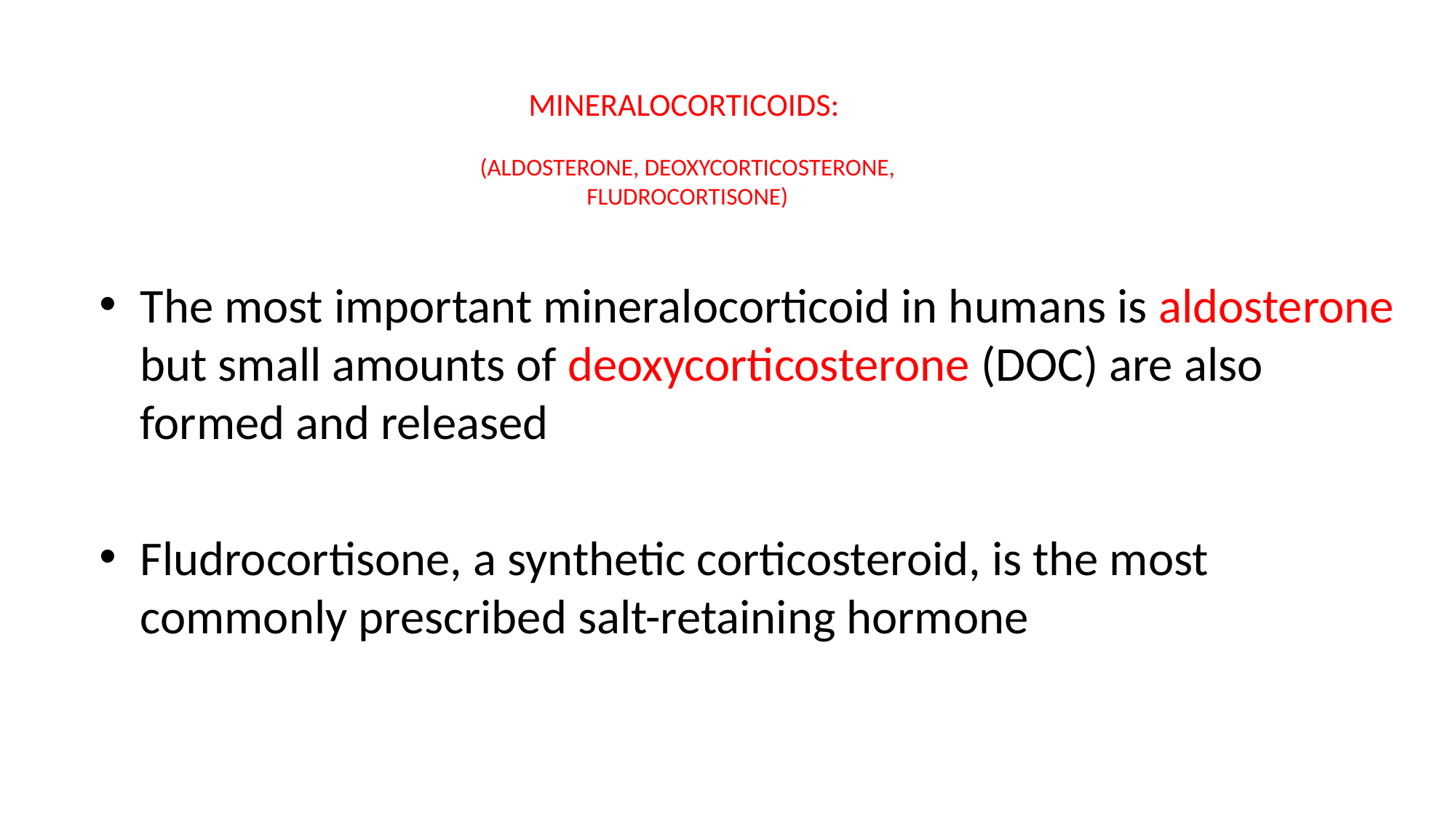

# MINERALOCORTICOIDS: (ALDOSTERONE, DEOXYCORTICOSTERONE, FLUDROCORTISONE)
The most important mineralocorticoid in humans is aldosterone but small amounts of deoxycorticosterone (DOC) are also formed and released

Fludrocortisone, a synthetic corticosteroid, is the most commonly prescribed salt-retaining hormone